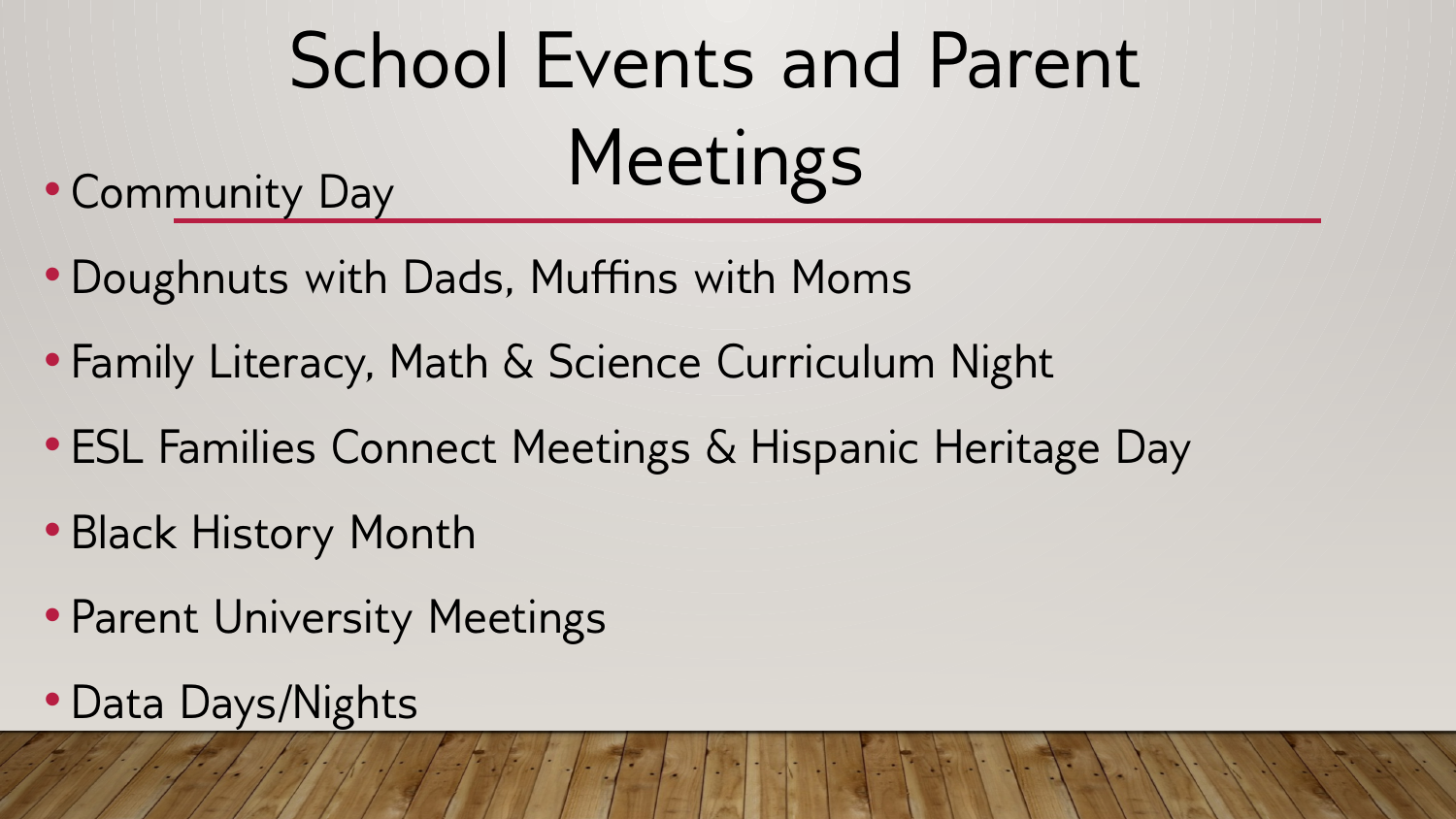

School Events and Parent Meetings
Community Day
Doughnuts with Dads, Muffins with Moms
Family Literacy, Math & Science Curriculum Night
ESL Families Connect Meetings & Hispanic Heritage Day
Black History Month
Parent University Meetings
Data Days/Nights